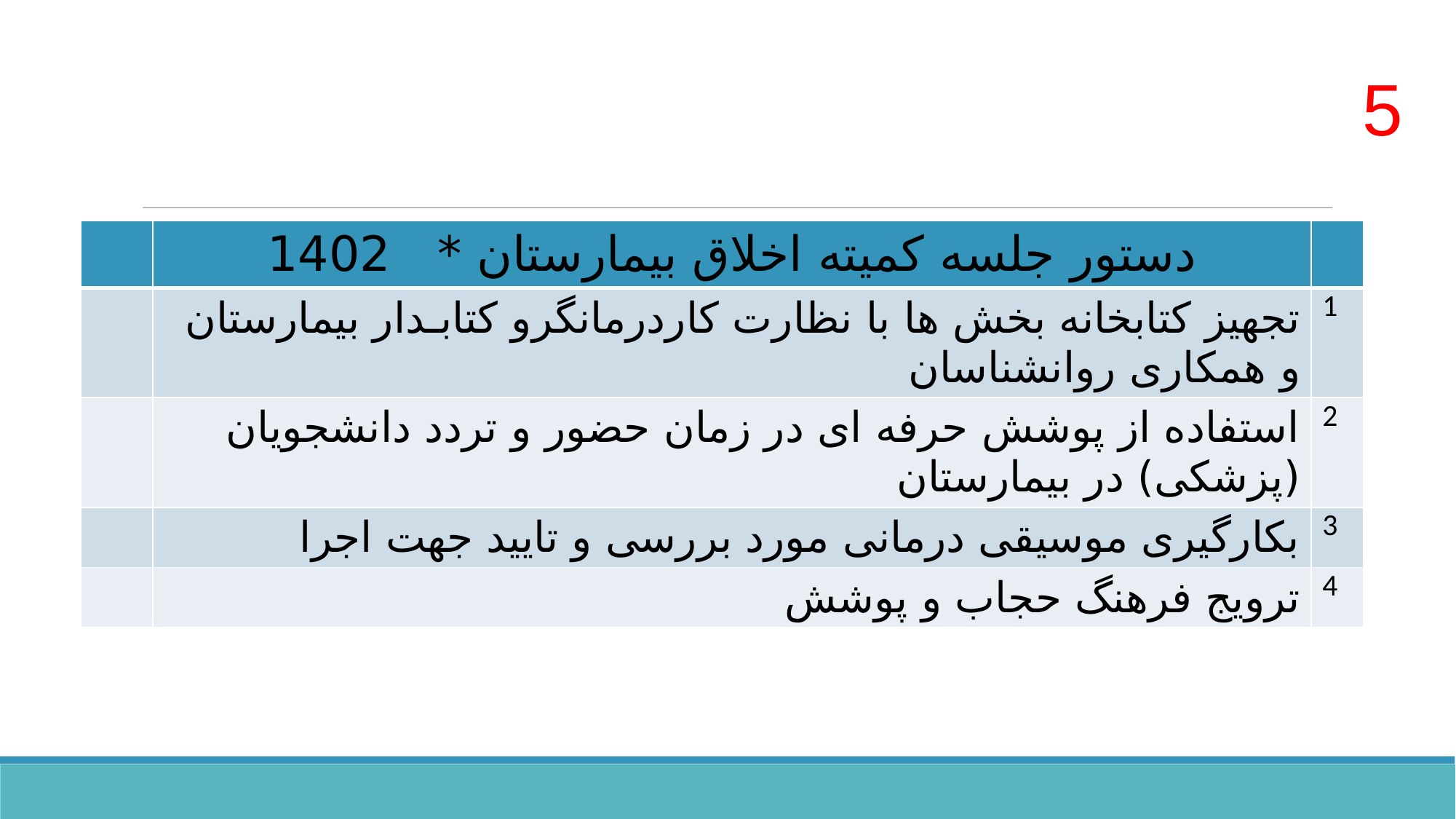

#
5
|  | دستور جلسه کمیته اخلاق بیمارستان \* 1402 |  |
| --- | --- | --- |
|  | تجهیز کتابخانه بخش ها با نظارت کاردرمانگرو کتابـدار بیمارستان و همکاری روانشناسان | 1 |
|  | استفاده از پوشش حرفه ای در زمان حضور و تردد دانشجویان (پزشکی) در بیمارستان | 2 |
|  | بکارگیری موسیقی درمانی مورد بررسی و تایید جهت اجرا | 3 |
|  | ترویج فرهنگ حجاب و پوشش | 4 |